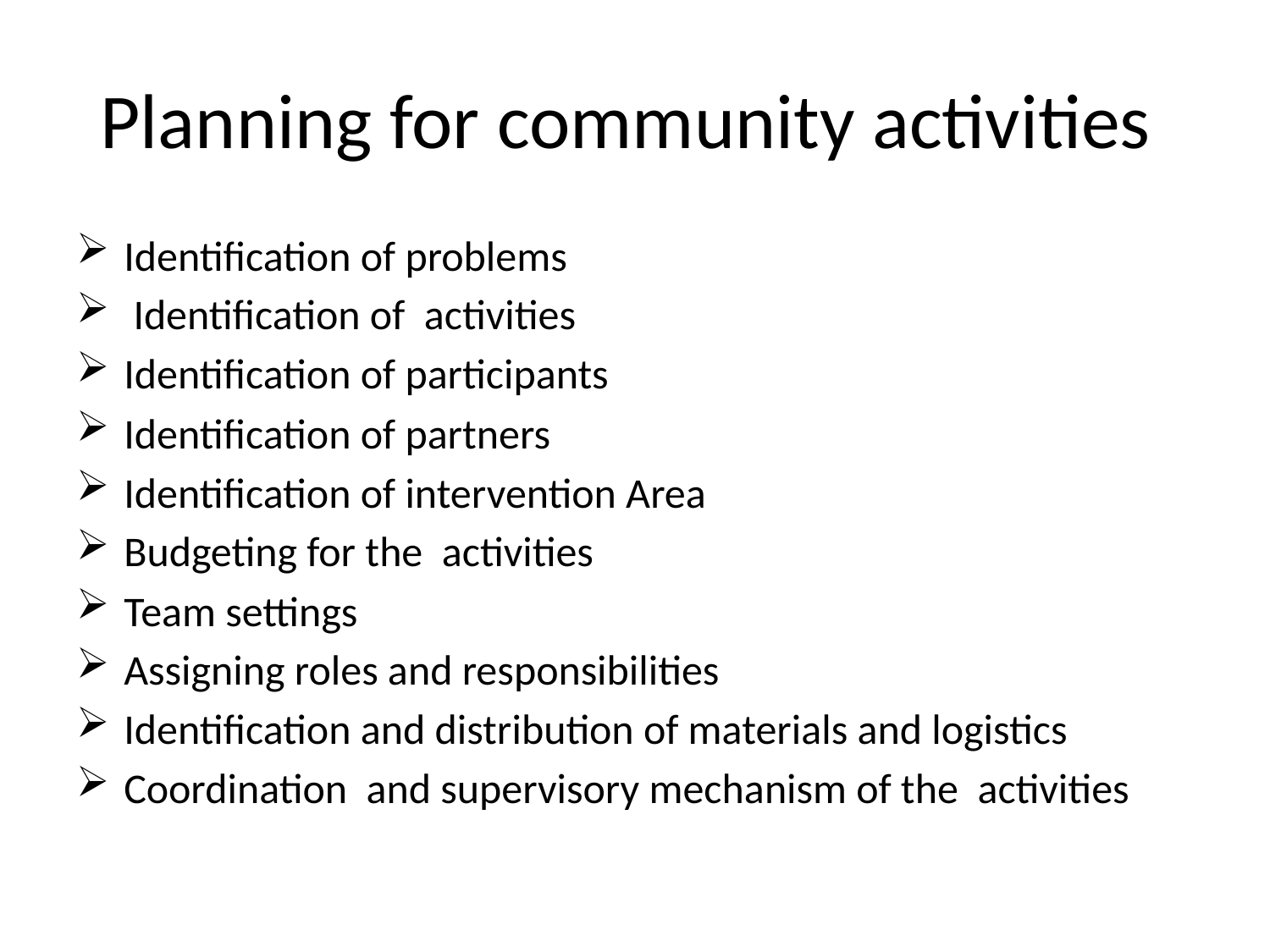

# Planning for community activities
Identification of problems
 Identification of  activities
Identification of participants
Identification of partners
Identification of intervention Area
Budgeting for the  activities
Team settings
Assigning roles and responsibilities
Identification and distribution of materials and logistics
Coordination  and supervisory mechanism of the  activities